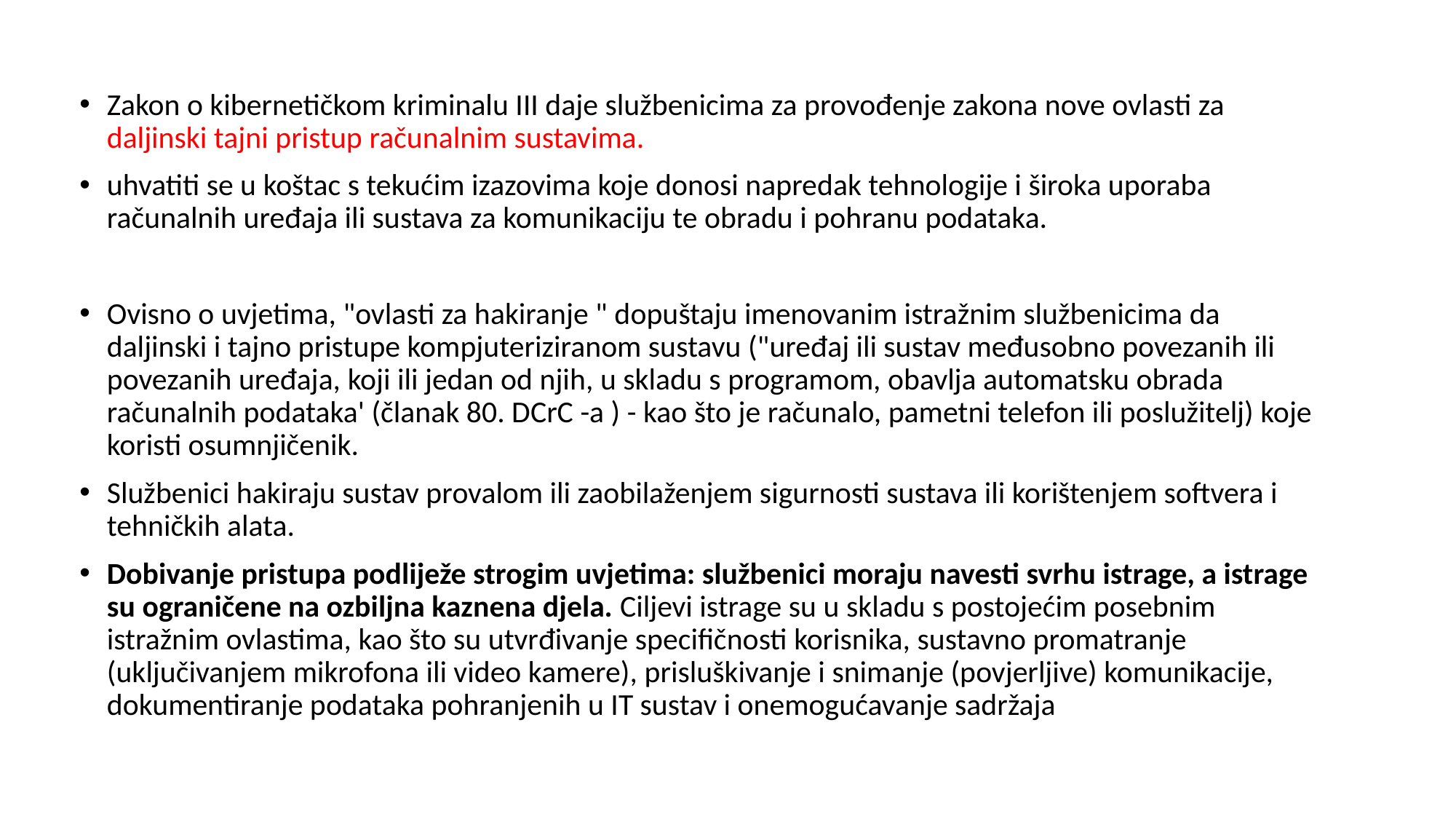

Zakon o kibernetičkom kriminalu III daje službenicima za provođenje zakona nove ovlasti za daljinski tajni pristup računalnim sustavima.
uhvatiti se u koštac s tekućim izazovima koje donosi napredak tehnologije i široka uporaba računalnih uređaja ili sustava za komunikaciju te obradu i pohranu podataka.

Ovisno o uvjetima, "ovlasti za hakiranje " dopuštaju imenovanim istražnim službenicima da daljinski i tajno pristupe kompjuteriziranom sustavu ("uređaj ili sustav međusobno povezanih ili povezanih uređaja, koji ili jedan od njih, u skladu s programom, obavlja automatsku obrada računalnih podataka' (članak 80. DCrC -a ) - kao što je računalo, pametni telefon ili poslužitelj) koje koristi osumnjičenik.
Službenici hakiraju sustav provalom ili zaobilaženjem sigurnosti sustava ili korištenjem softvera i tehničkih alata.
Dobivanje pristupa podliježe strogim uvjetima: službenici moraju navesti svrhu istrage, a istrage su ograničene na ozbiljna kaznena djela. Ciljevi istrage su u skladu s postojećim posebnim istražnim ovlastima, kao što su utvrđivanje specifičnosti korisnika, sustavno promatranje (uključivanjem mikrofona ili video kamere), prisluškivanje i snimanje (povjerljive) komunikacije, dokumentiranje podataka pohranjenih u IT sustav i onemogućavanje sadržaja